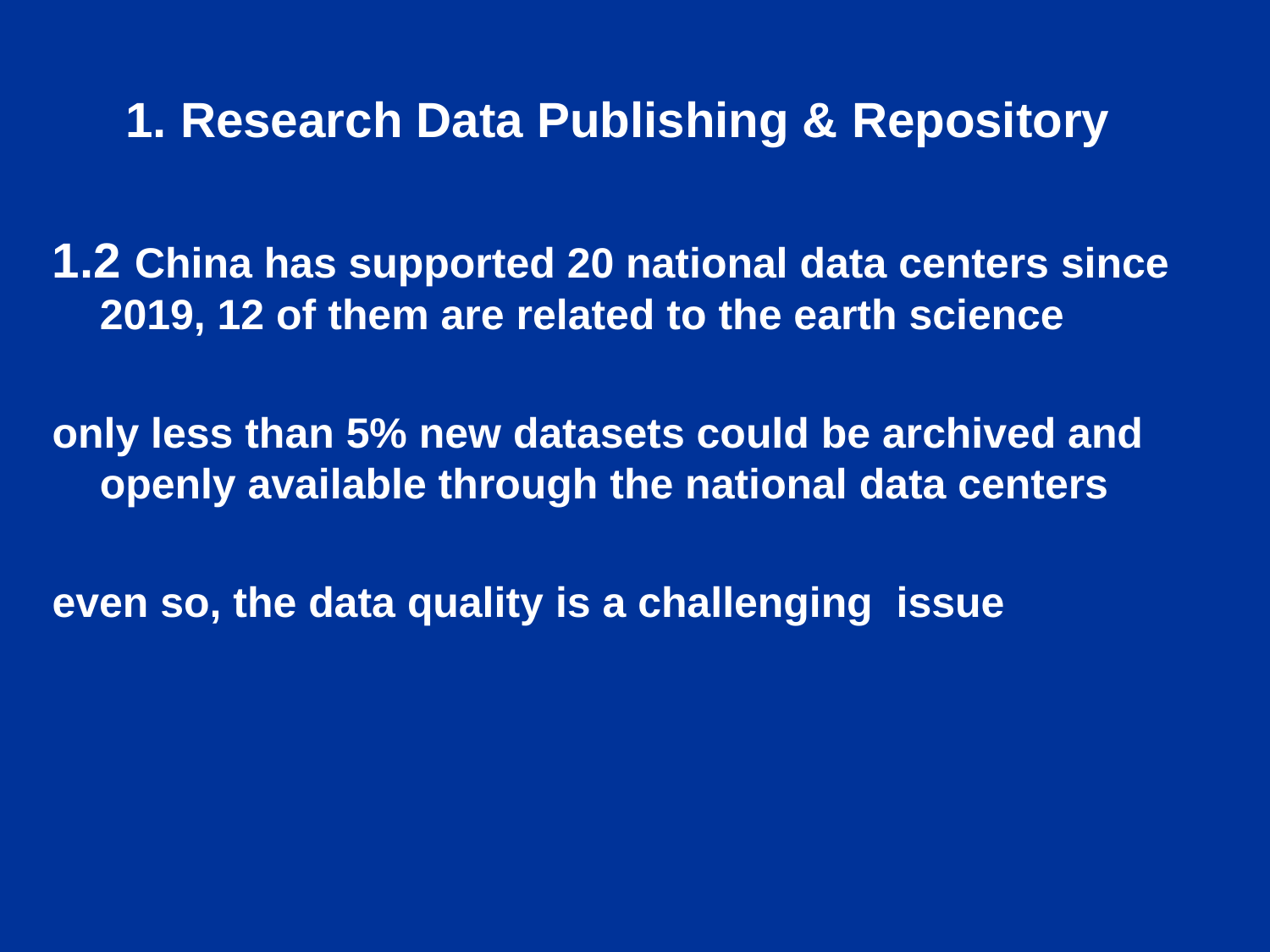

# 1. Research Data Publishing & Repository
1.2 China has supported 20 national data centers since 2019, 12 of them are related to the earth science

only less than 5% new datasets could be archived and openly available through the national data centers

even so, the data quality is a challenging  issue